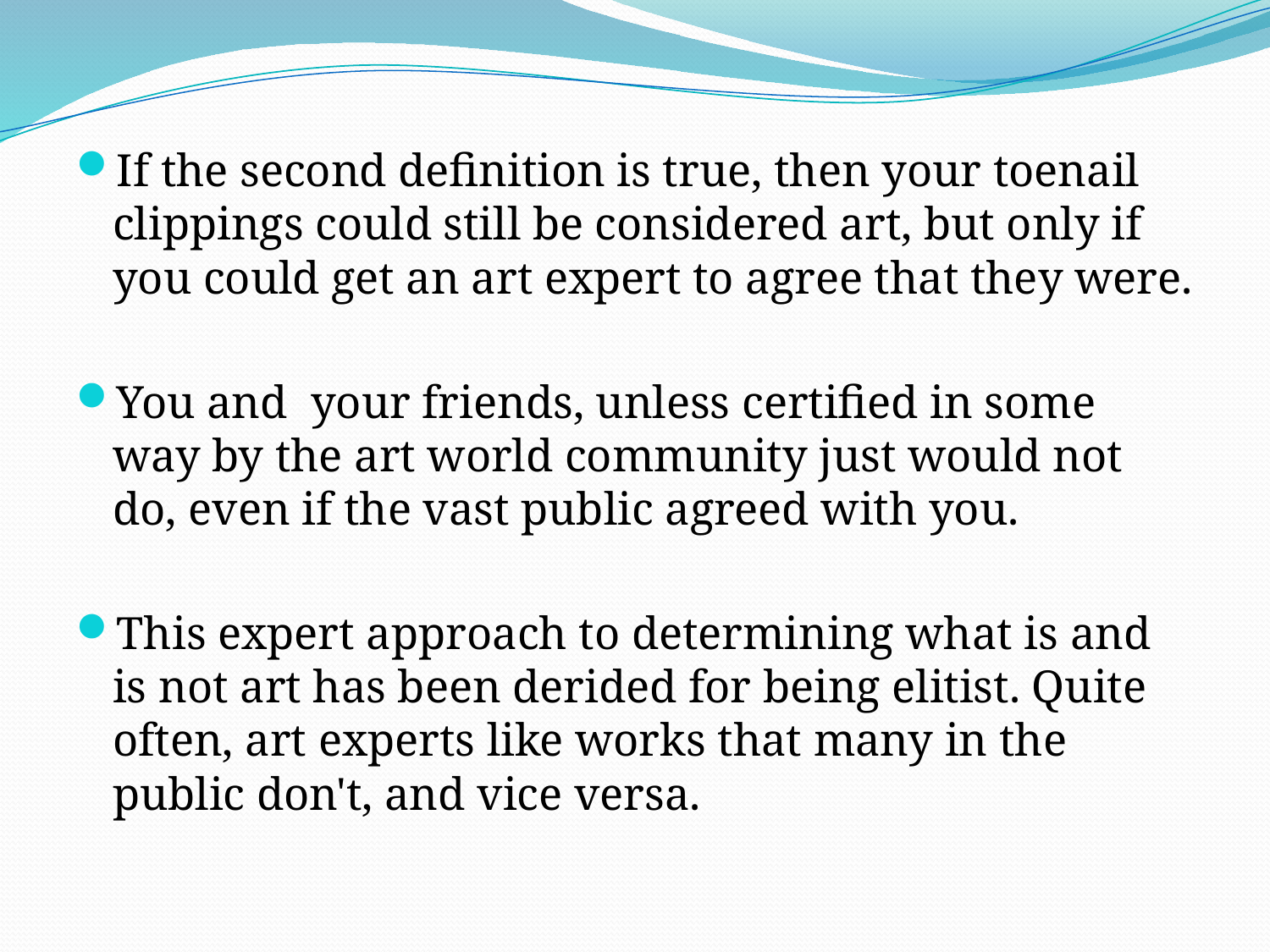

If the second definition is true, then your toenail clippings could still be considered art, but only if you could get an art expert to agree that they were.

You and  your friends, unless certified in some way by the art world community just would not do, even if the vast public agreed with you.

This expert approach to determining what is and is not art has been derided for being elitist. Quite often, art experts like works that many in the public don't, and vice versa.